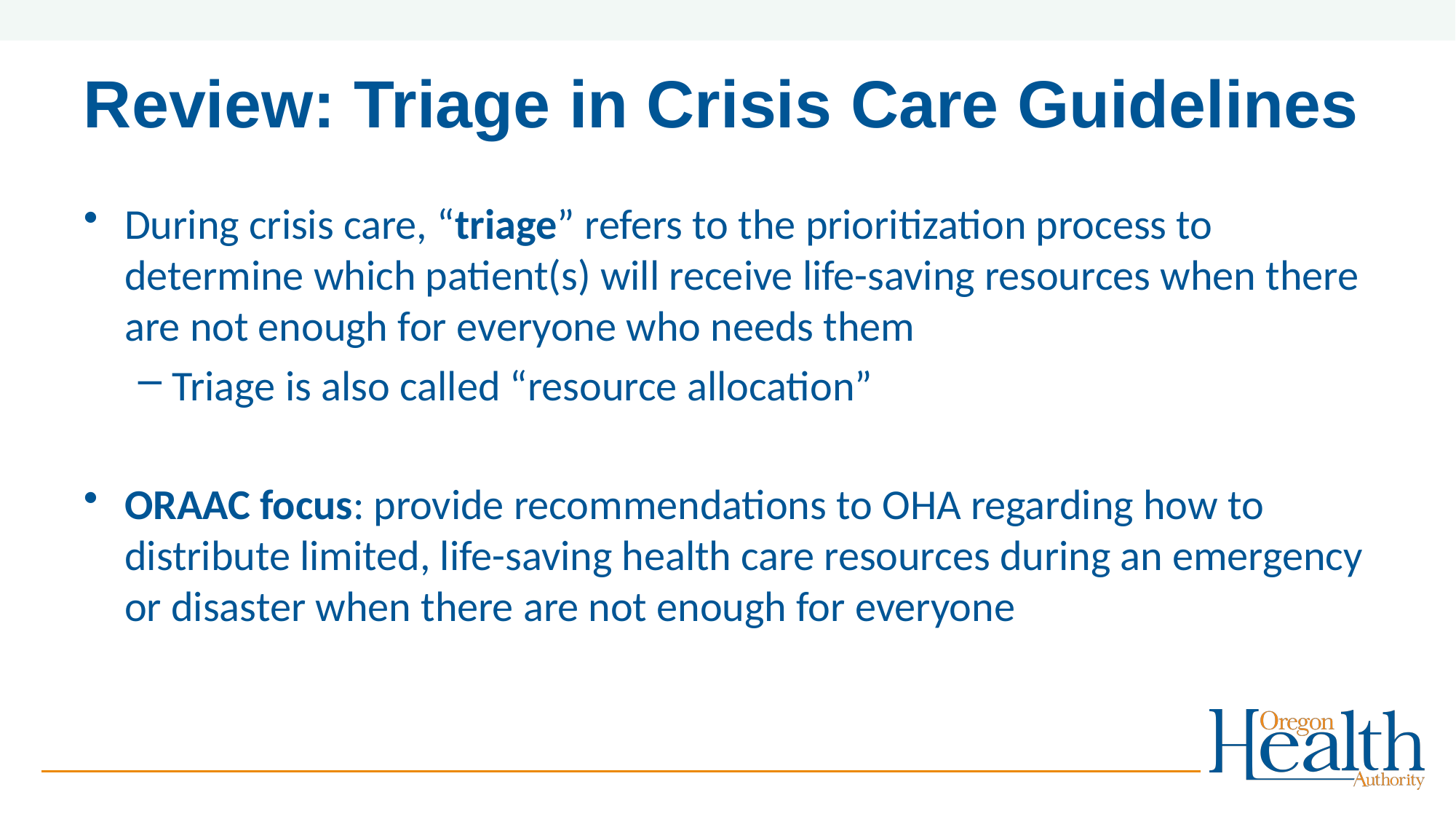

# Review: Triage in Crisis Care Guidelines
During crisis care, “triage” refers to the prioritization process to determine which patient(s) will receive life-saving resources when there are not enough for everyone who needs them
Triage is also called “resource allocation”

ORAAC focus: provide recommendations to OHA regarding how to distribute limited, life-saving health care resources during an emergency or disaster when there are not enough for everyone